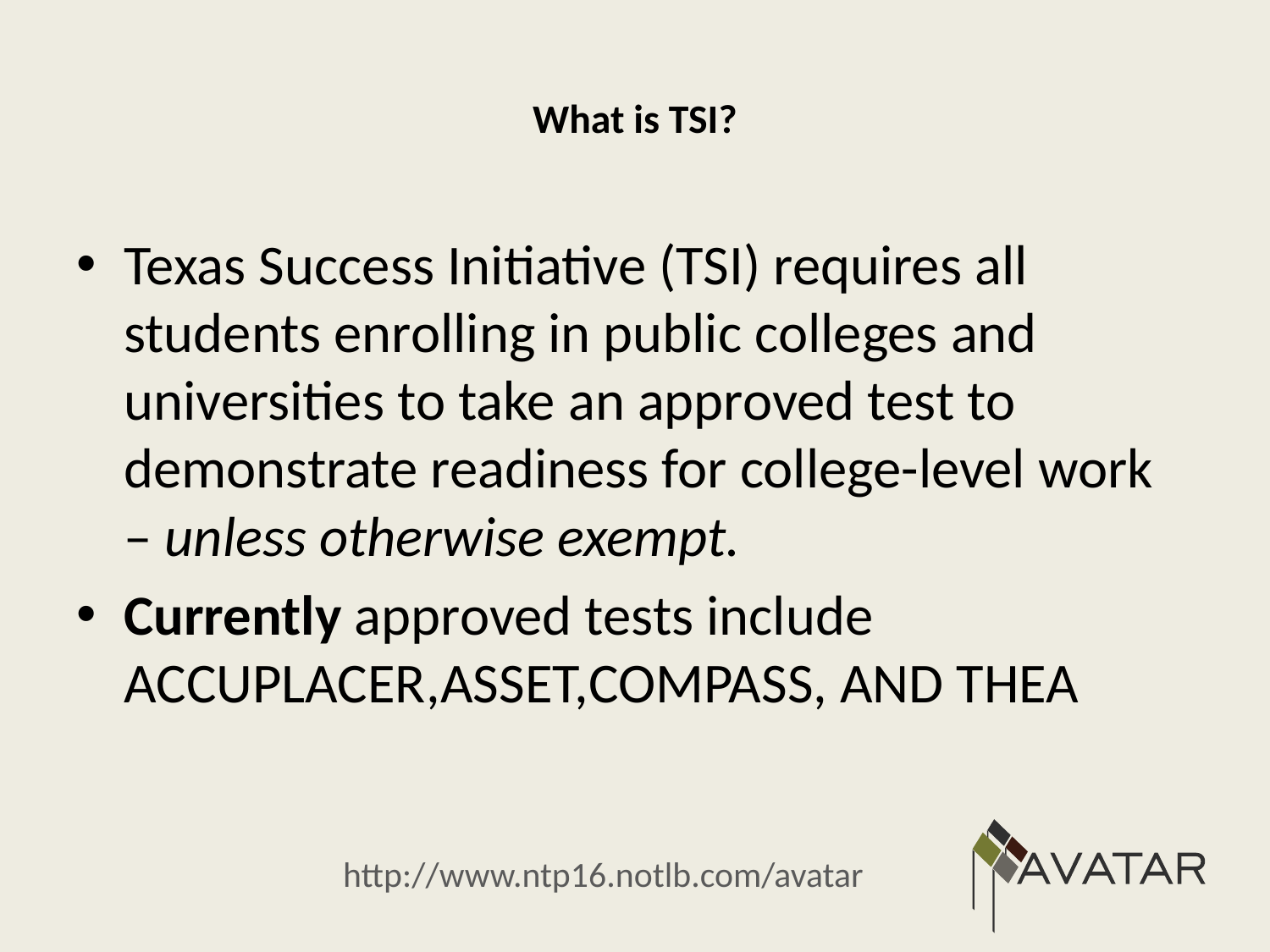

# What is TSI?
Texas Success Initiative (TSI) requires all students enrolling in public colleges and universities to take an approved test to demonstrate readiness for college-level work – unless otherwise exempt.
Currently approved tests include ACCUPLACER,ASSET,COMPASS, AND THEA